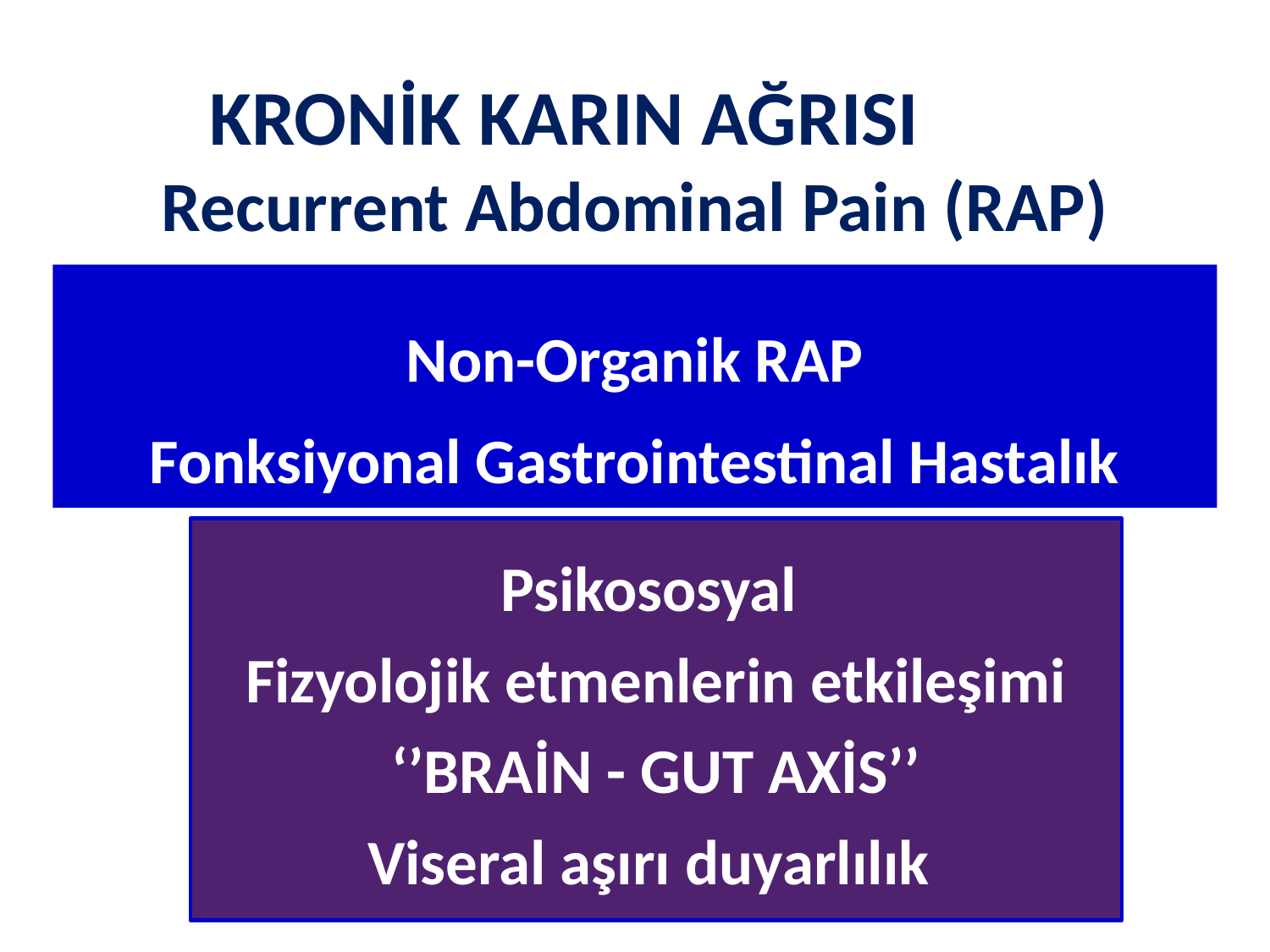

# KRONİK KARIN AĞRISI         Recurrent Abdominal Pain (RAP)

Non-Organik RAP

Fonksiyonal Gastrointestinal Hastalık

Psikososyal
Fizyolojik etmenlerin etkileşimi
‘’BRAİN - GUT AXİS’’
Viseral aşırı duyarlılık

Stresli yaşam öyküsü
Parçalanmış aile öyküsü
Ailesel psikososyal dinamikler
Ailenin ilk veya son çocuğu
Depresyon  riski fazla